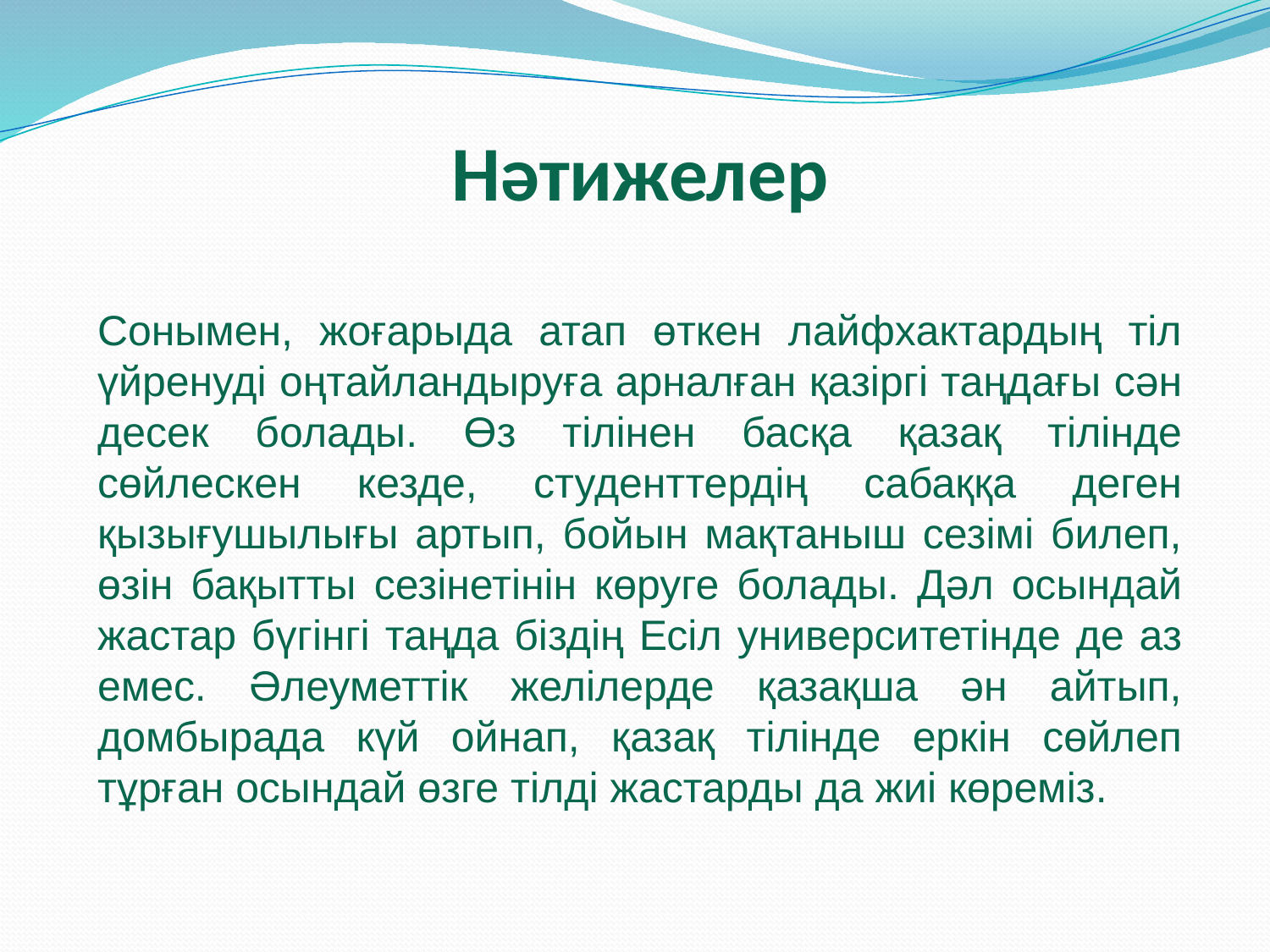

# Нәтижелер
Сонымен, жоғарыда атап өткен лайфхактардың тіл үйренуді оңтайландыруға арналған қазіргі таңдағы сән десек болады. Өз тілінен басқа қазақ тілінде сөйлескен кезде, студенттердің сабаққа деген қызығушылығы артып, бойын мақтаныш сезімі билеп, өзін бақытты сезінетінін көруге болады. Дәл осындай жастар бүгінгі таңда біздің Есіл университетінде де аз емес. Әлеуметтік желілерде қазақша ән айтып, домбырада күй ойнап, қазақ тілінде еркін сөйлеп тұрған осындай өзге тілді жастарды да жиі көреміз.